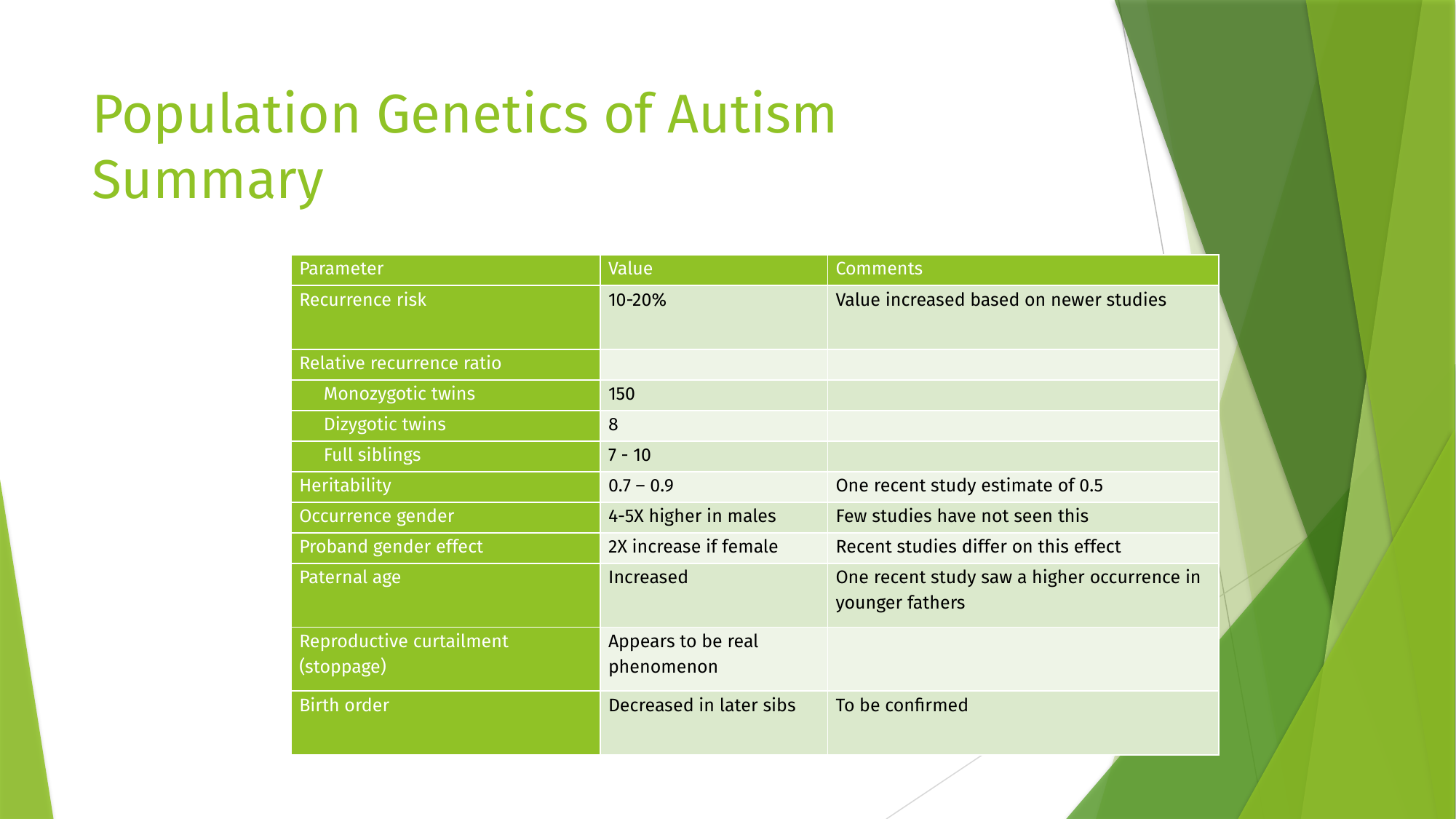

# Population Genetics of Autism Summary
| Parameter | Value | Comments |
| --- | --- | --- |
| Recurrence risk | 10-20% | Value increased based on newer studies |
| Relative recurrence ratio |  |  |
| Monozygotic twins | 150 |  |
| Dizygotic twins | 8 |  |
| Full siblings | 7 - 10 |  |
| Heritability | 0.7 – 0.9 | One recent study estimate of 0.5 |
| Occurrence gender | 4-5X higher in males | Few studies have not seen this |
| Proband gender effect | 2X increase if female | Recent studies differ on this effect |
| Paternal age | Increased | One recent study saw a higher occurrence in younger fathers |
| Reproductive curtailment (stoppage) | Appears to be real phenomenon |  |
| Birth order | Decreased in later sibs | To be confirmed |